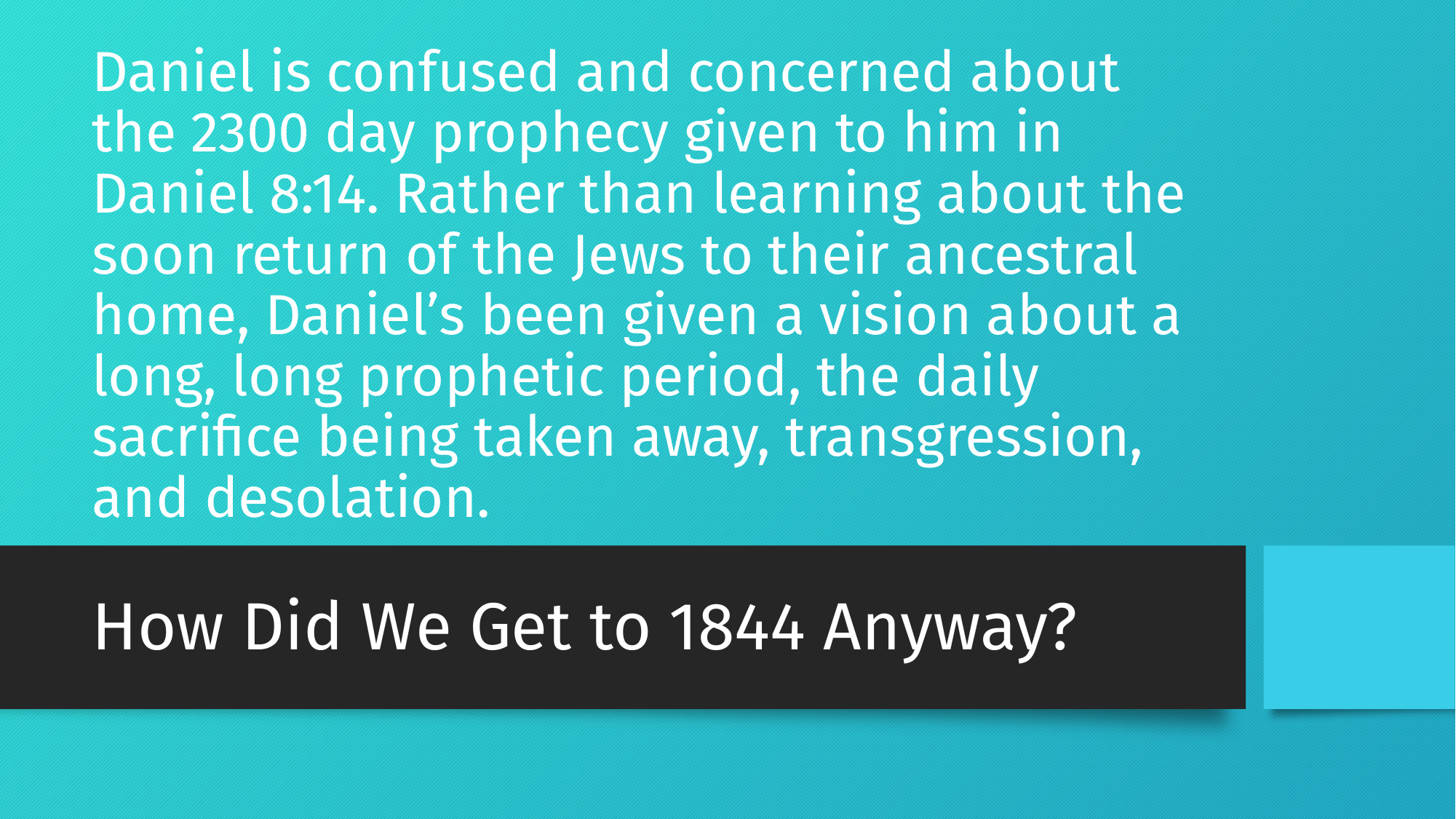

# Daniel is confused and concerned about the 2300 day prophecy given to him in Daniel 8:14. Rather than learning about the soon return of the Jews to their ancestral home, Daniel’s been given a vision about a long, long prophetic period, the daily sacrifice being taken away, transgression, and desolation.
How Did We Get to 1844 Anyway?